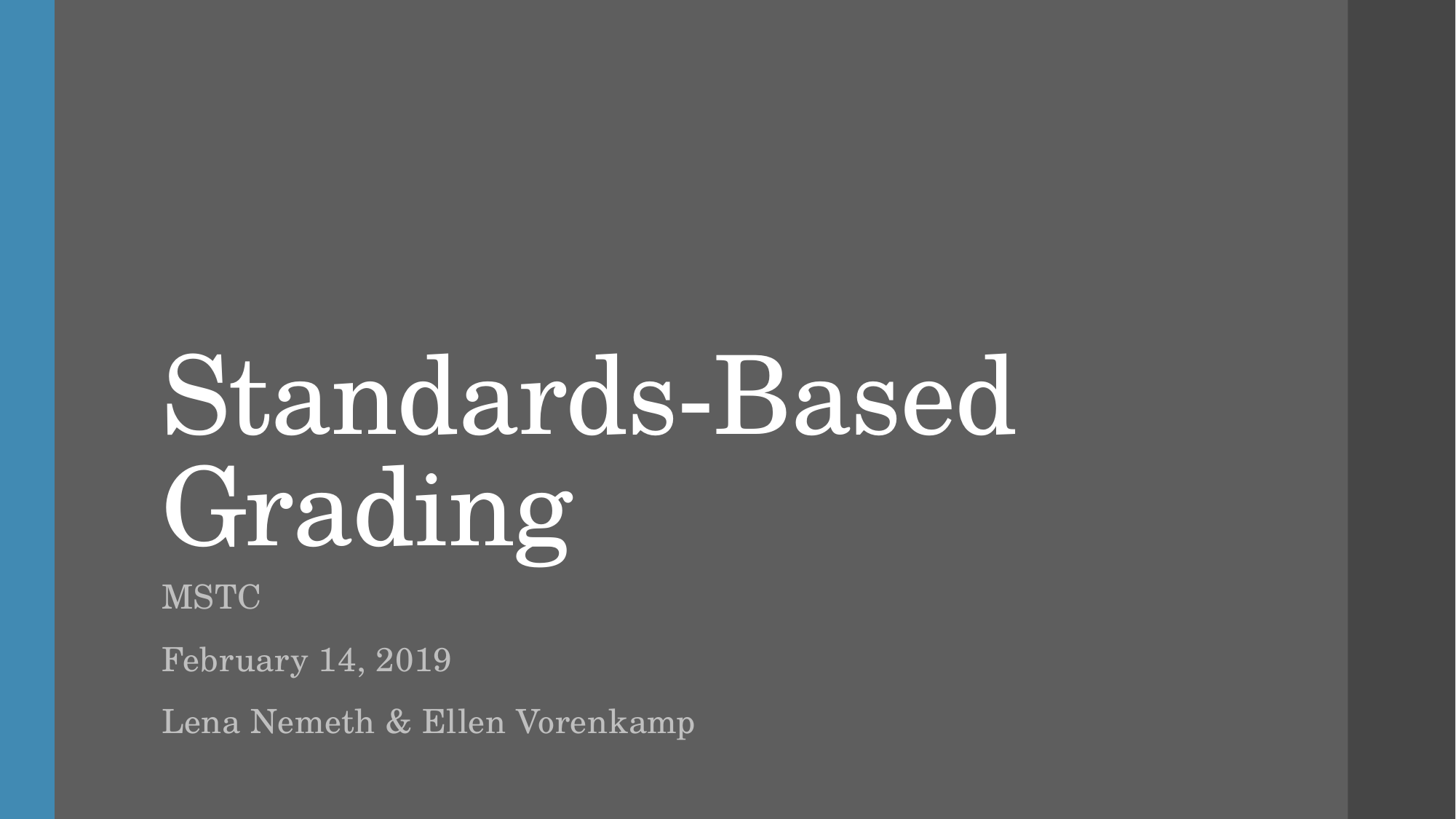

# Standards-Based Grading
MSTC
February 14, 2019
Lena Nemeth & Ellen Vorenkamp